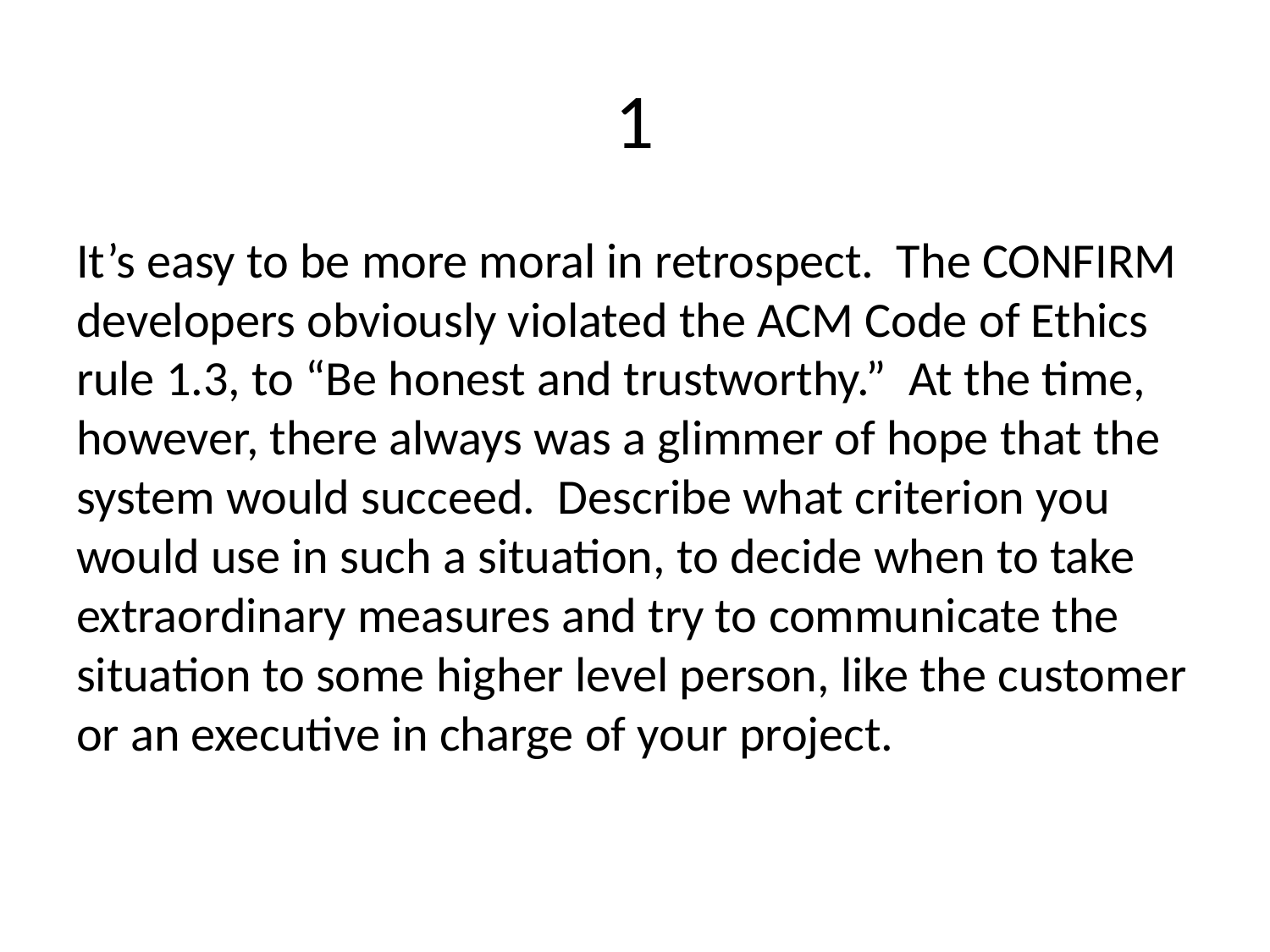

# 1
It’s easy to be more moral in retrospect.  The CONFIRM developers obviously violated the ACM Code of Ethics rule 1.3, to “Be honest and trustworthy.”  At the time, however, there always was a glimmer of hope that the system would succeed.  Describe what criterion you would use in such a situation, to decide when to take extraordinary measures and try to communicate the situation to some higher level person, like the customer or an executive in charge of your project.